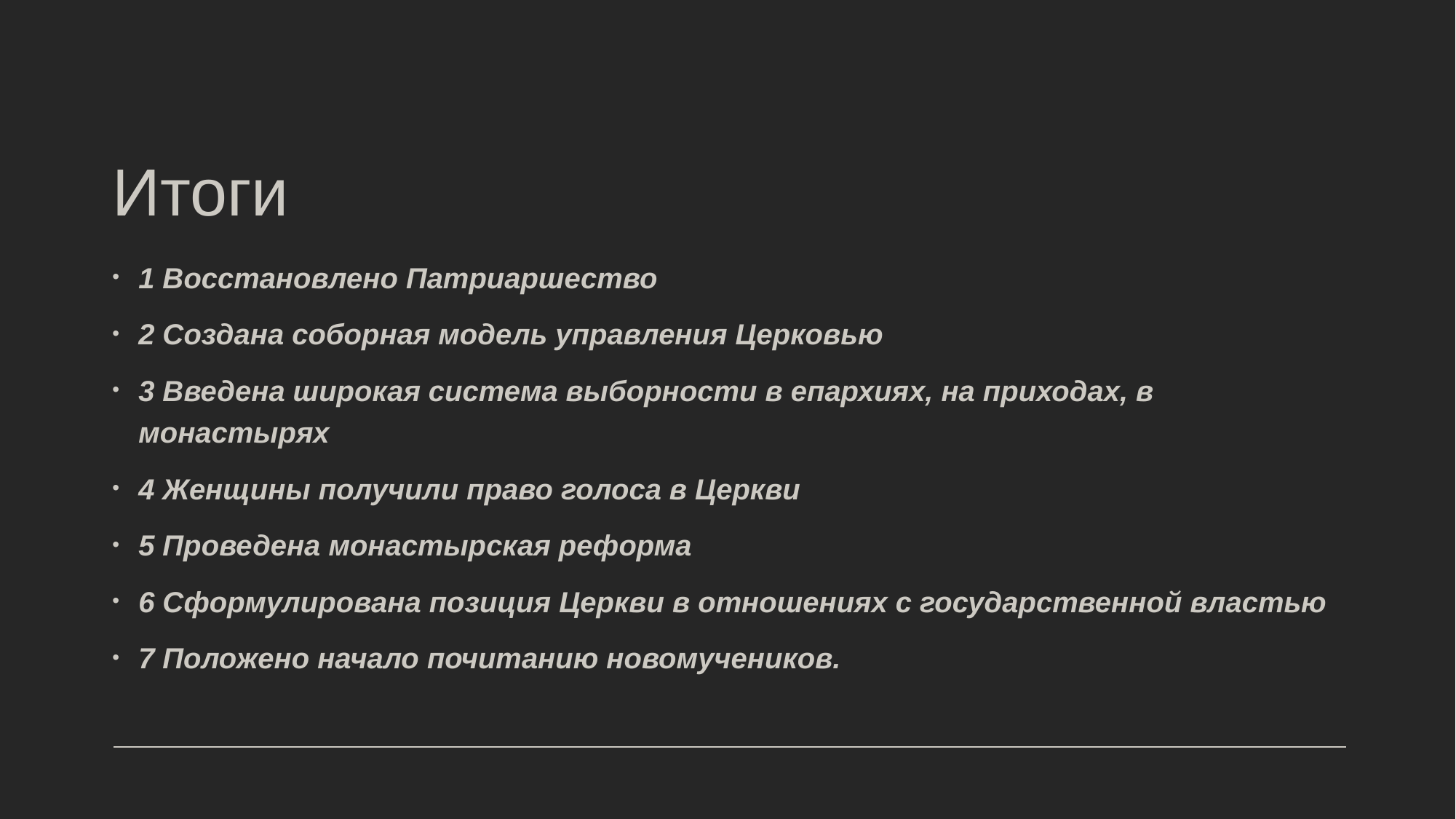

# Итоги
1 Восстановлено Патриаршество
2 Создана соборная модель управления Церковью
3 Введена широкая система выборности в епархиях, на приходах, в монастырях
4 Женщины получили право голоса в Церкви
5 Проведена монастырская реформа
6 Сформулирована позиция Церкви в отношениях с государственной властью
7 Положено начало почитанию новомучеников.